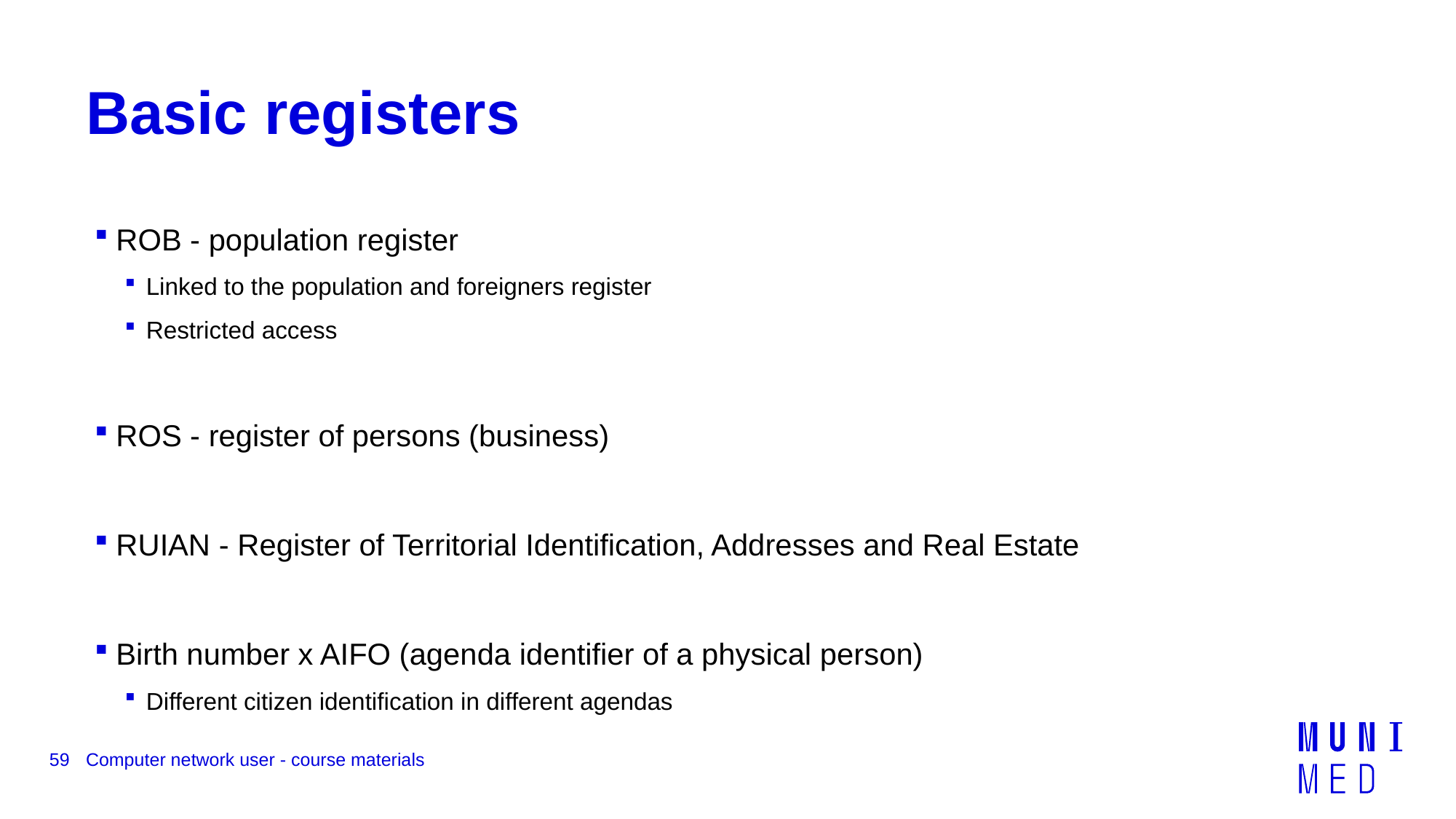

# Basic registers
ROB - population register
Linked to the population and foreigners register
Restricted access

ROS - register of persons (business)

RUIAN - Register of Territorial Identification, Addresses and Real Estate

Birth number x AIFO (agenda identifier of a physical person)
Different citizen identification in different agendas

59
Computer network user - course materials